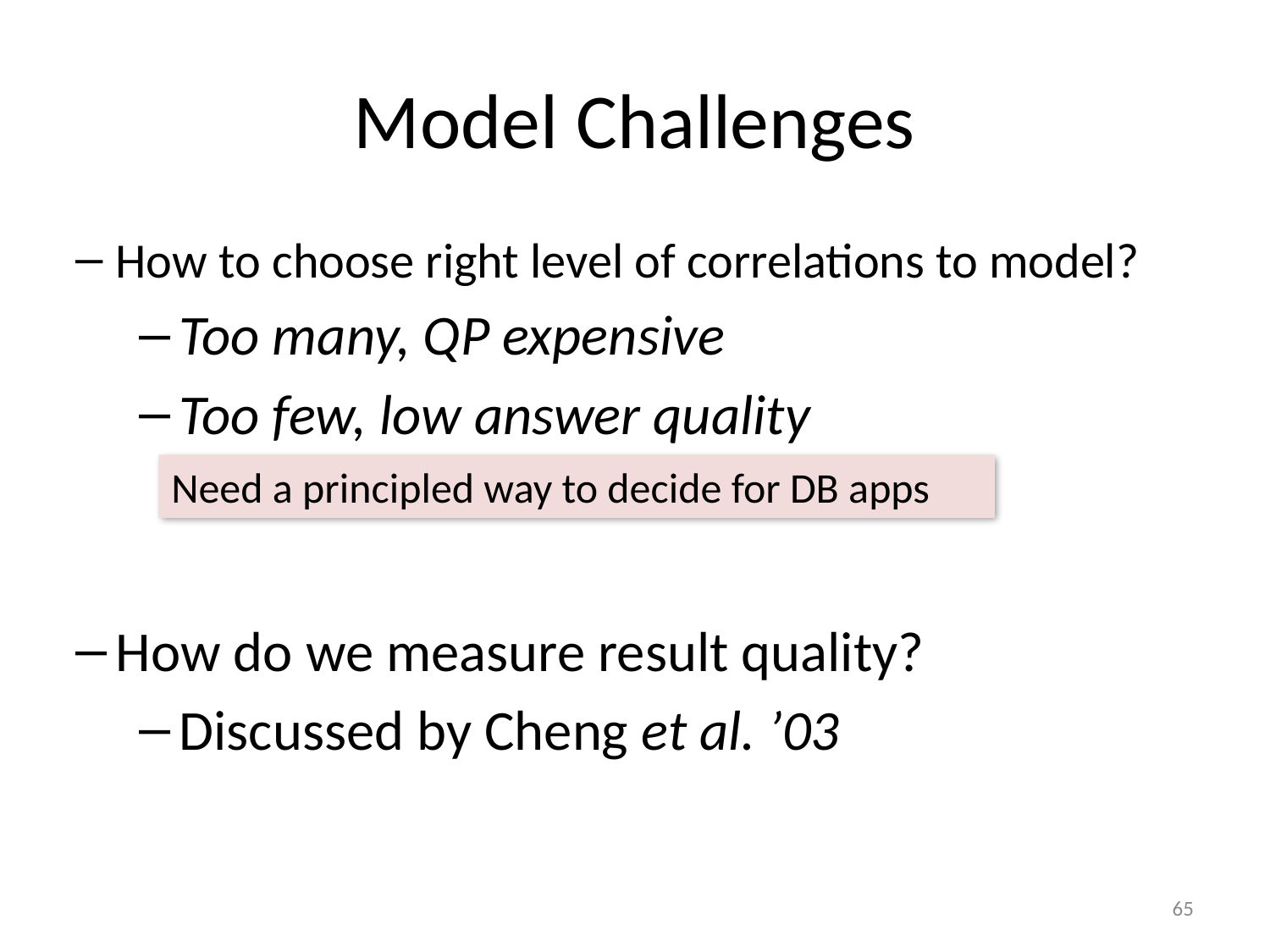

# Model Challenges
How to choose right level of correlations to model?
Too many, QP expensive
Too few, low answer quality

How do we measure result quality?
Discussed by Cheng et al. ’03
Need a principled way to decide for DB apps
65